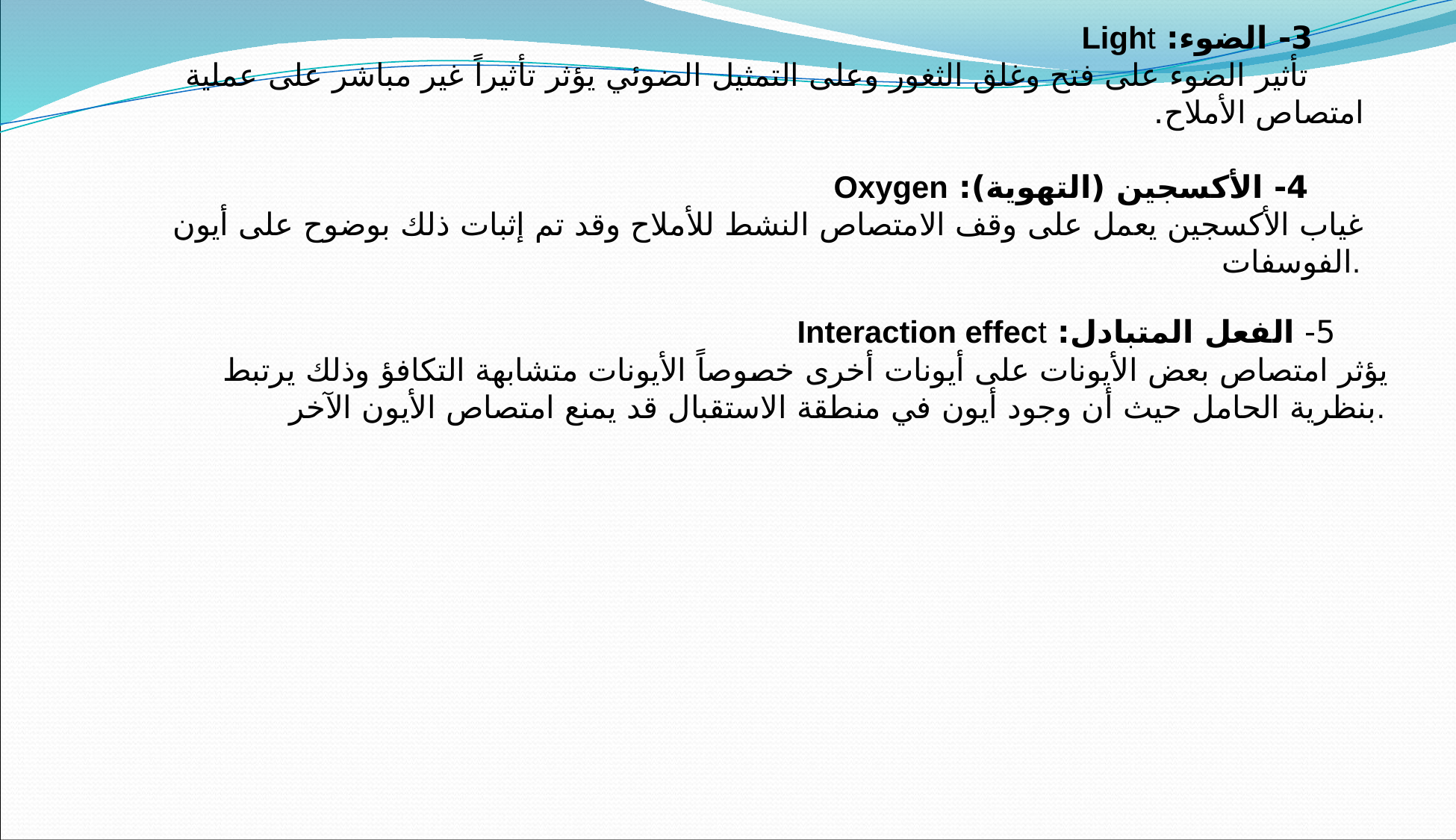

3- الضوء: Light
تأثير الضوء على فتح وغلق الثغور وعلى التمثيل الضوئي يؤثر تأثيراً غير مباشر على عملية امتصاص الأملاح.

4- الأكسجين (التهوية): Oxygen
غياب الأكسجين يعمل على وقف الامتصاص النشط للأملاح وقد تم إثبات ذلك بوضوح على أيون الفوسفات.
5- الفعل المتبادل: Interaction effect
يؤثر امتصاص بعض الأيونات على أيونات أخرى خصوصاً الأيونات متشابهة التكافؤ وذلك يرتبط بنظرية الحامل حيث أن وجود أيون في منطقة الاستقبال قد يمنع امتصاص الأيون الآخر.